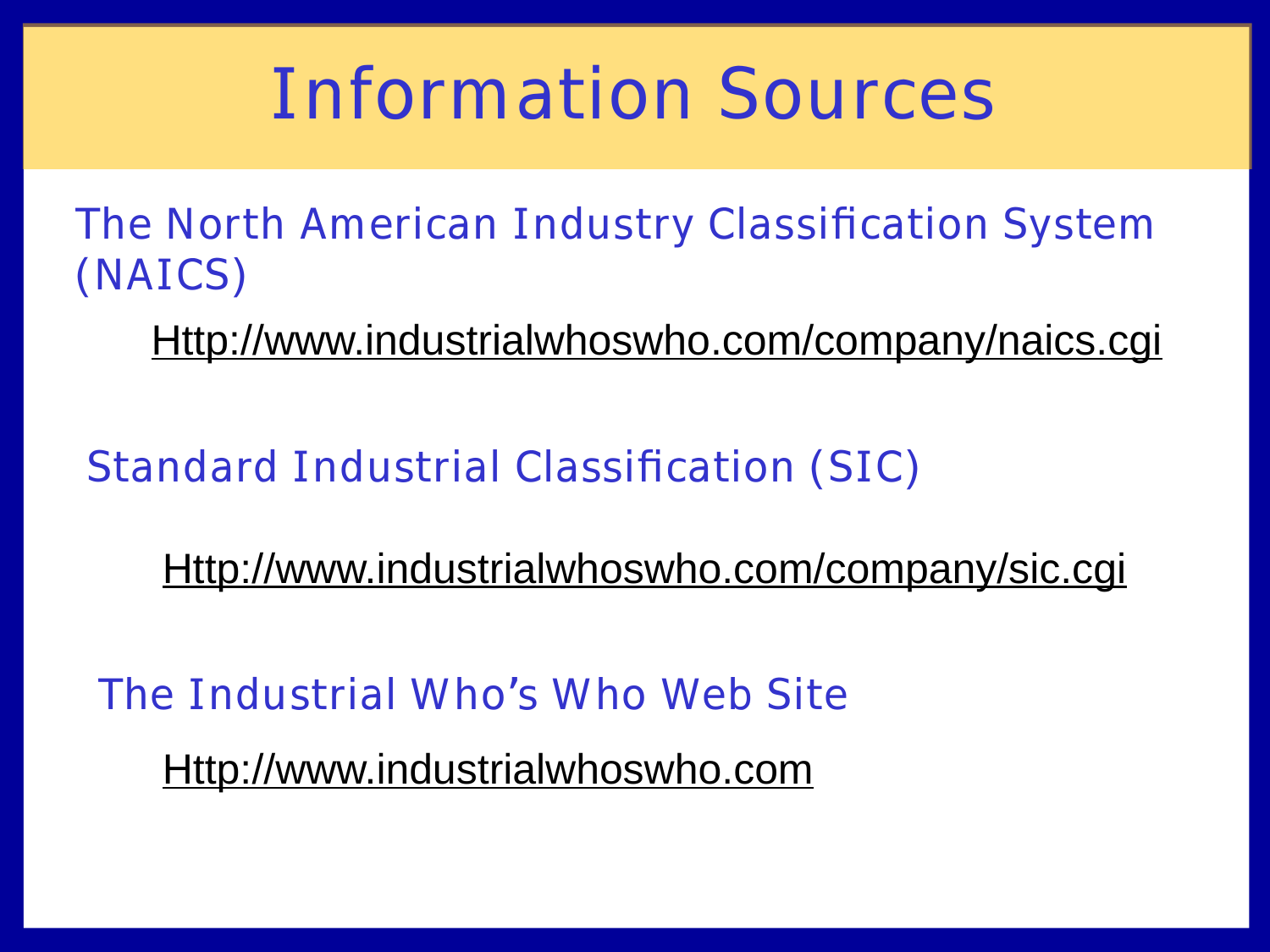

Information Sources
The North American Industry Classification System (NAICS)
Http://www.industrialwhoswho.com/company/naics.cgi
Standard Industrial Classification (SIC)
Http://www.industrialwhoswho.com/company/sic.cgi
The Industrial Who’s Who Web Site
Http://www.industrialwhoswho.com